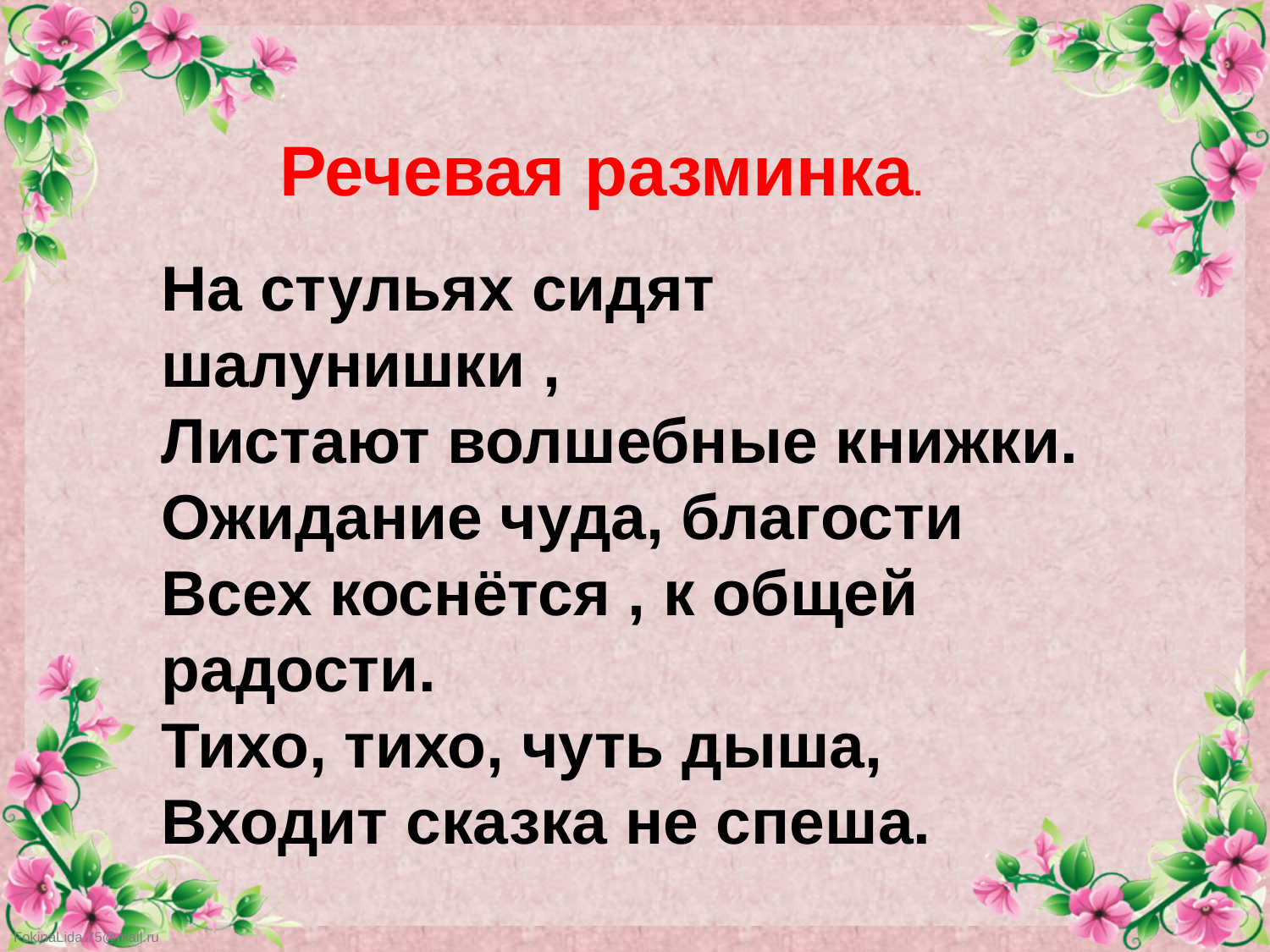

Речевая разминка.
На стульях сидят шалунишки ,
Листают волшебные книжки.
Ожидание чуда, благости
Всех коснётся , к общей радости.
Тихо, тихо, чуть дыша,
Входит сказка не спеша.